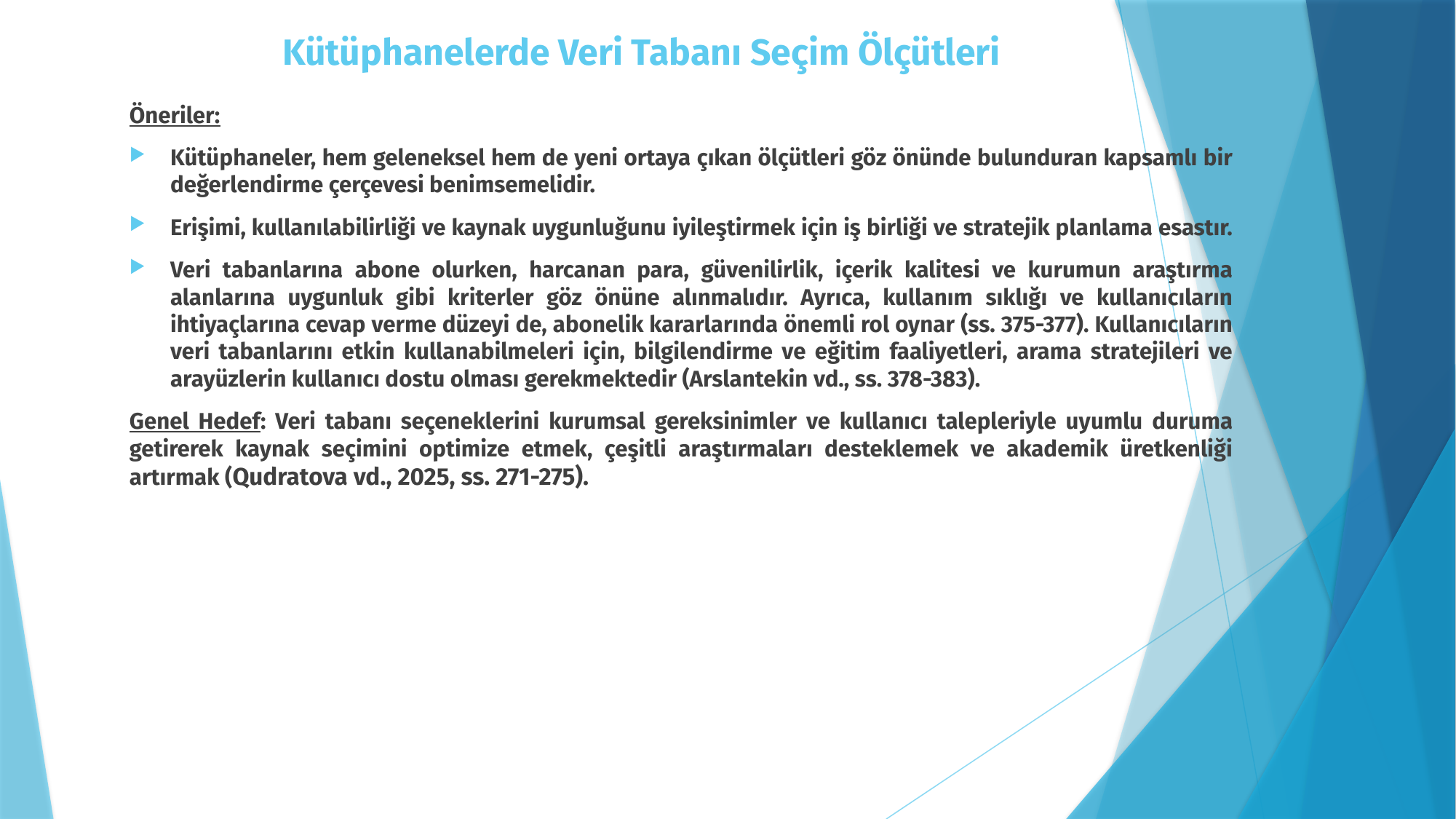

# Kütüphanelerde Veri Tabanı Seçim Ölçütleri
Öneriler:
Kütüphaneler, hem geleneksel hem de yeni ortaya çıkan ölçütleri göz önünde bulunduran kapsamlı bir değerlendirme çerçevesi benimsemelidir.
Erişimi, kullanılabilirliği ve kaynak uygunluğunu iyileştirmek için iş birliği ve stratejik planlama esastır.
Veri tabanlarına abone olurken, harcanan para, güvenilirlik, içerik kalitesi ve kurumun araştırma alanlarına uygunluk gibi kriterler göz önüne alınmalıdır. Ayrıca, kullanım sıklığı ve kullanıcıların ihtiyaçlarına cevap verme düzeyi de, abonelik kararlarında önemli rol oynar (ss. 375-377). Kullanıcıların veri tabanlarını etkin kullanabilmeleri için, bilgilendirme ve eğitim faaliyetleri, arama stratejileri ve arayüzlerin kullanıcı dostu olması gerekmektedir (Arslantekin vd., ss. 378-383).
Genel Hedef: Veri tabanı seçeneklerini kurumsal gereksinimler ve kullanıcı talepleriyle uyumlu duruma getirerek kaynak seçimini optimize etmek, çeşitli araştırmaları desteklemek ve akademik üretkenliği artırmak (Qudratova vd., 2025, ss. 271-275).